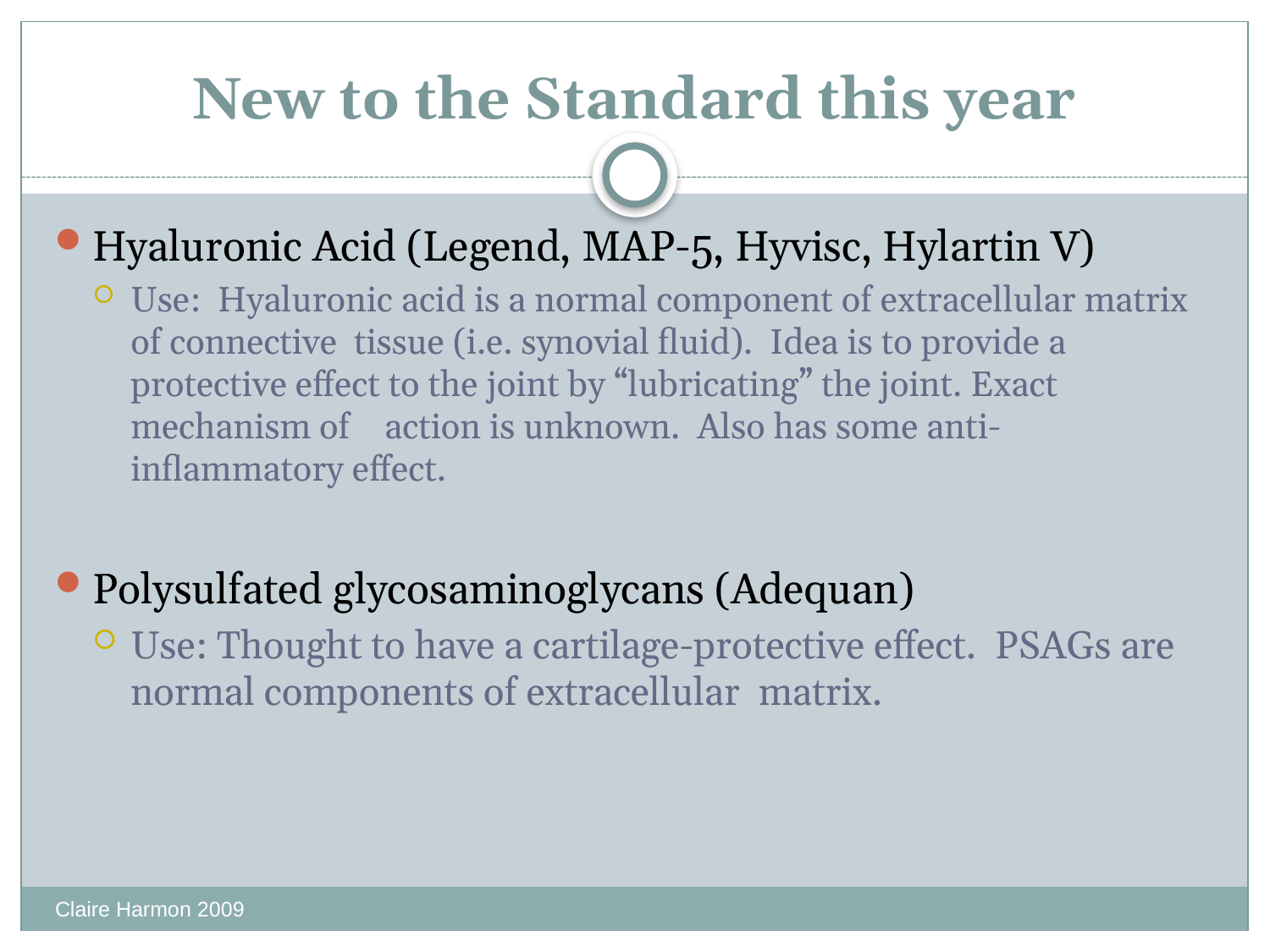

# New to the Standard this year
Hyaluronic Acid (Legend, MAP-5, Hyvisc, Hylartin V)
Use:  Hyaluronic acid is a normal component of extracellular matrix of connective  tissue (i.e. synovial fluid).  Idea is to provide a protective effect to the joint by “lubricating” the joint. Exact mechanism of 	action is unknown.  Also has some anti-inflammatory effect.

Polysulfated glycosaminoglycans (Adequan)
Use: Thought to have a cartilage-protective effect.  PSAGs are normal components of extracellular  matrix.

Claire Harmon 2009